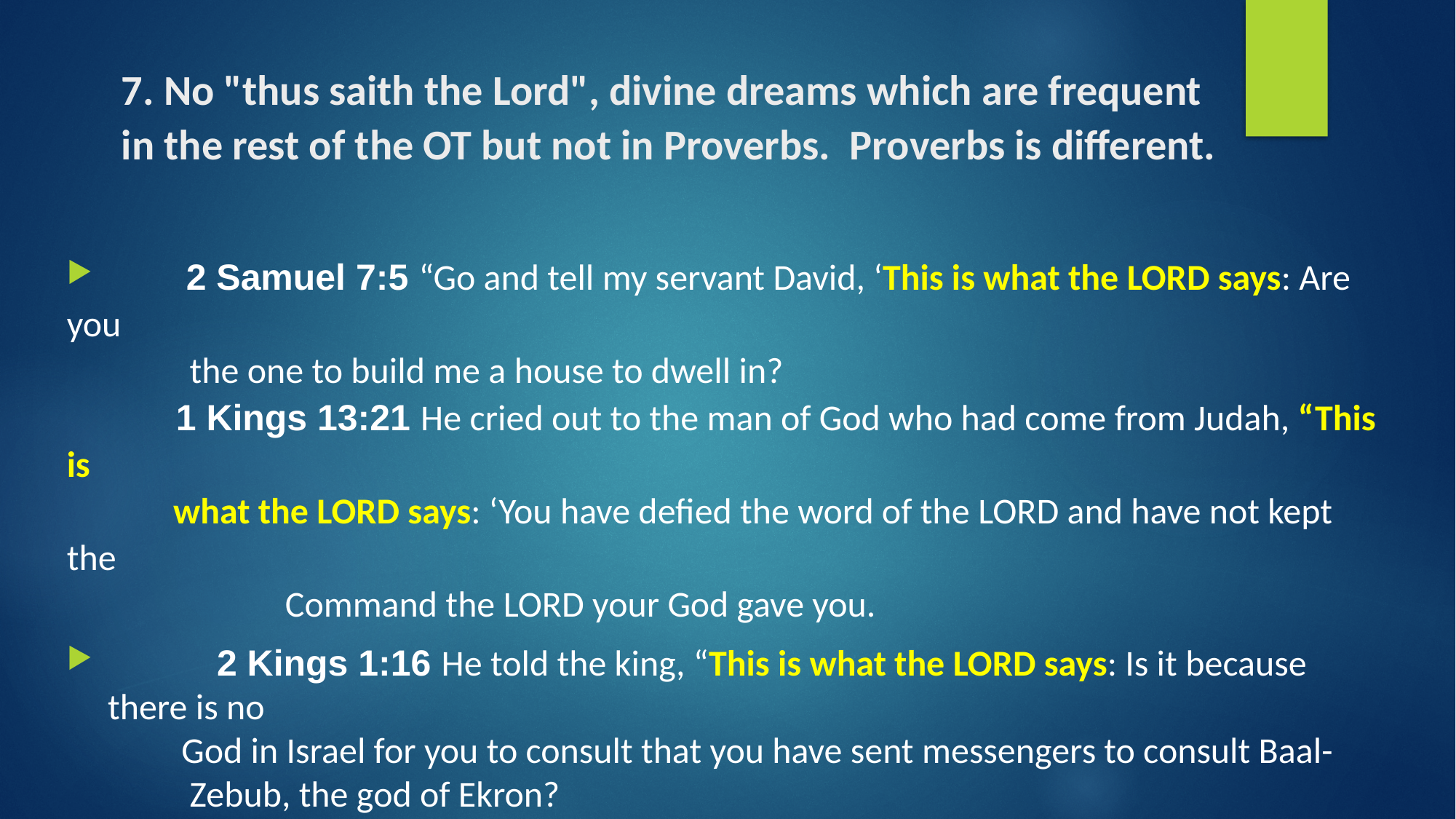

# 7. No "thus saith the Lord", divine dreams which are frequent in the rest of the OT but not in Proverbs.  Proverbs is different.
	 2 Samuel 7:5 “Go and tell my servant David, ‘This is what the Lord says: Are you
               the one to build me a house to dwell in?
 	1 Kings 13:21 He cried out to the man of God who had come from Judah, “This is
             what the Lord says: ‘You have defied the word of the Lord and have not kept the
 		Command the Lord your God gave you.
 	2 Kings 1:16 He told the king, “This is what the Lord says: Is it because there is no
         God in Israel for you to consult that you have sent messengers to consult Baal-
          Zebub, the god of Ekron?
	 Psalm 91:14 “Because he loves me,” says the Lord, “I will rescue him;